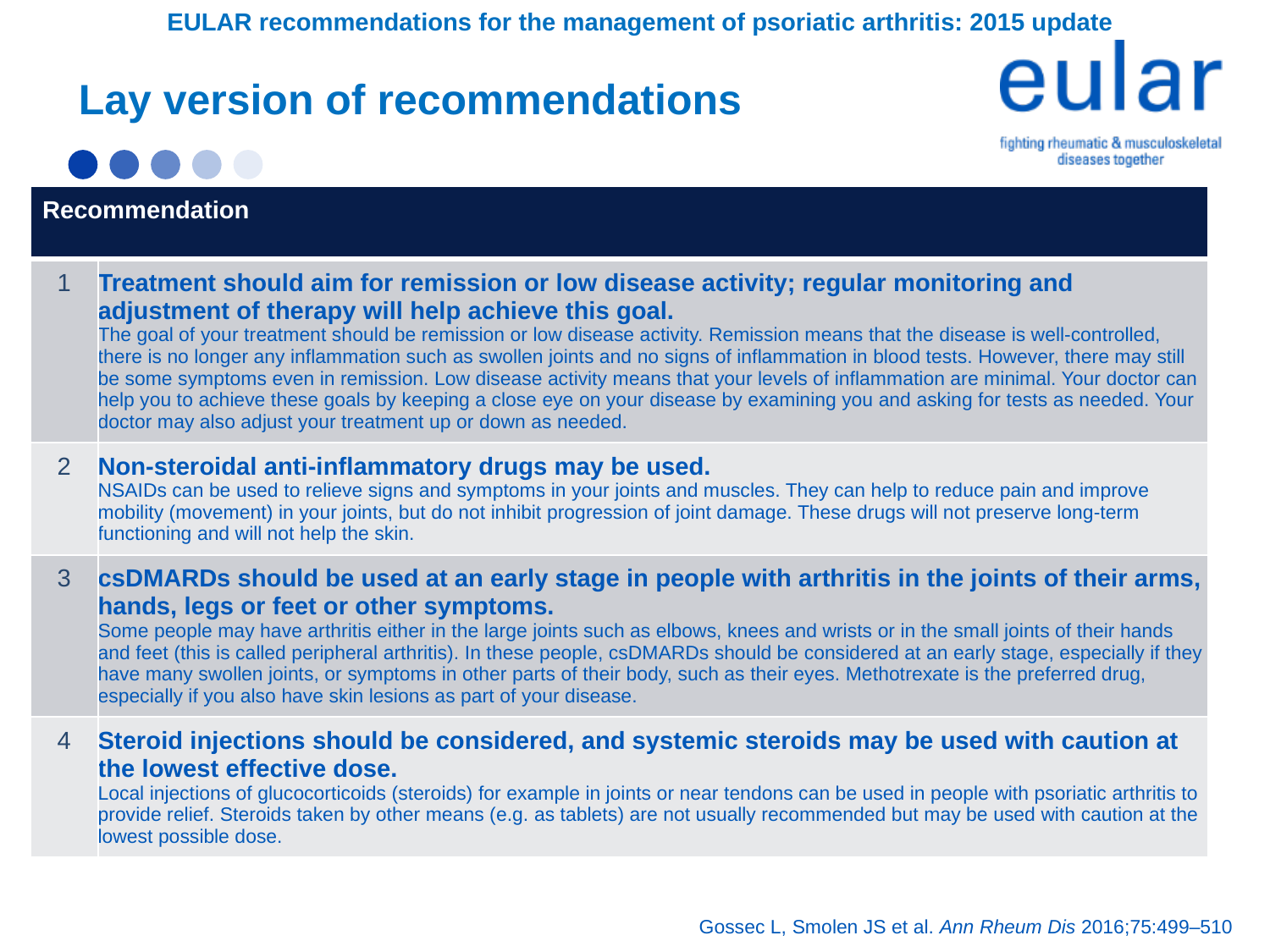

EULAR recommendations for the management of psoriatic arthritis: 2015 update

# Lay version of recommendations
| Recommendation |  |
| --- | --- |
| 1 | Treatment should aim for remission or low disease activity; regular monitoring and adjustment of therapy will help achieve this goal. The goal of your treatment should be remission or low disease activity. Remission means that the disease is well-controlled, there is no longer any inflammation such as swollen joints and no signs of inflammation in blood tests. However, there may still be some symptoms even in remission. Low disease activity means that your levels of inflammation are minimal. Your doctor can help you to achieve these goals by keeping a close eye on your disease by examining you and asking for tests as needed. Your doctor may also adjust your treatment up or down as needed. |
| 2 | Non-steroidal anti-inflammatory drugs may be used. NSAIDs can be used to relieve signs and symptoms in your joints and muscles. They can help to reduce pain and improve mobility (movement) in your joints, but do not inhibit progression of joint damage. These drugs will not preserve long-term functioning and will not help the skin. |
| 3 | csDMARDs should be used at an early stage in people with arthritis in the joints of their arms, hands, legs or feet or other symptoms. Some people may have arthritis either in the large joints such as elbows, knees and wrists or in the small joints of their hands and feet (this is called peripheral arthritis). In these people, csDMARDs should be considered at an early stage, especially if they have many swollen joints, or symptoms in other parts of their body, such as their eyes. Methotrexate is the preferred drug, especially if you also have skin lesions as part of your disease. |
| 4 | Steroid injections should be considered, and systemic steroids may be used with caution at the lowest effective dose. Local injections of glucocorticoids (steroids) for example in joints or near tendons can be used in people with psoriatic arthritis to provide relief. Steroids taken by other means (e.g. as tablets) are not usually recommended but may be used with caution at the lowest possible dose. |
Gossec L, Smolen JS et al. Ann Rheum Dis 2016;75:499–510